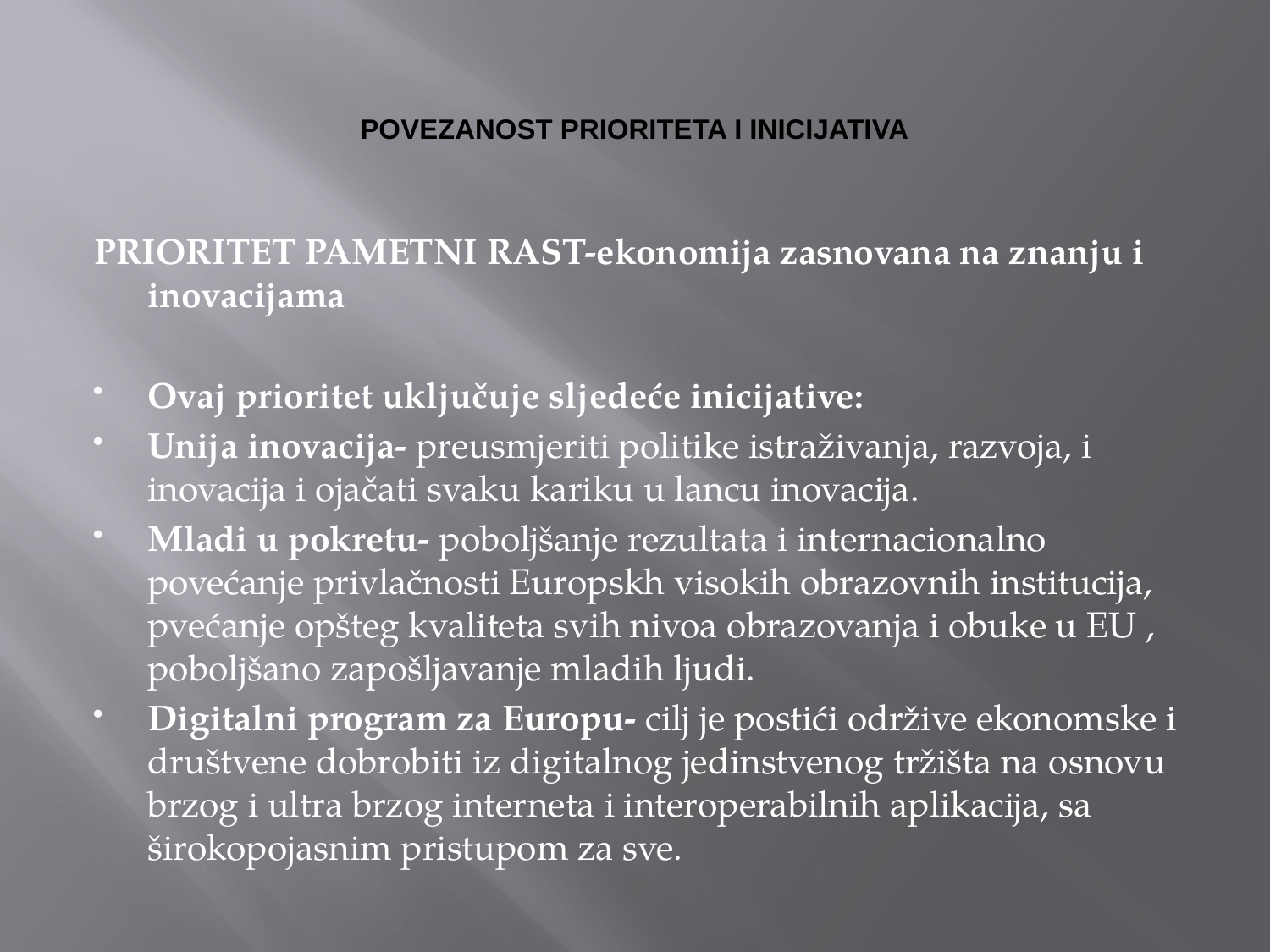

# POVEZANOST PRIORITETA I INICIJATIVA
PRIORITET PAMETNI RAST-ekonomija zasnovana na znanju i inovacijama

Ovaj prioritet uključuje sljedeće inicijative:
Unija inovacija- preusmjeriti politike istraživanja, razvoja, i inovacija i ojačati svaku kariku u lancu inovacija.
Mladi u pokretu- poboljšanje rezultata i internacionalno povećanje privlačnosti Europskh visokih obrazovnih institucija, pvećanje opšteg kvaliteta svih nivoa obrazovanja i obuke u EU , poboljšano zapošljavanje mladih ljudi.
Digitalni program za Europu- cilj je postići održive ekonomske i društvene dobrobiti iz digitalnog jedinstvenog tržišta na osnovu brzog i ultra brzog interneta i interoperabilnih aplikacija, sa širokopojasnim pristupom za sve.